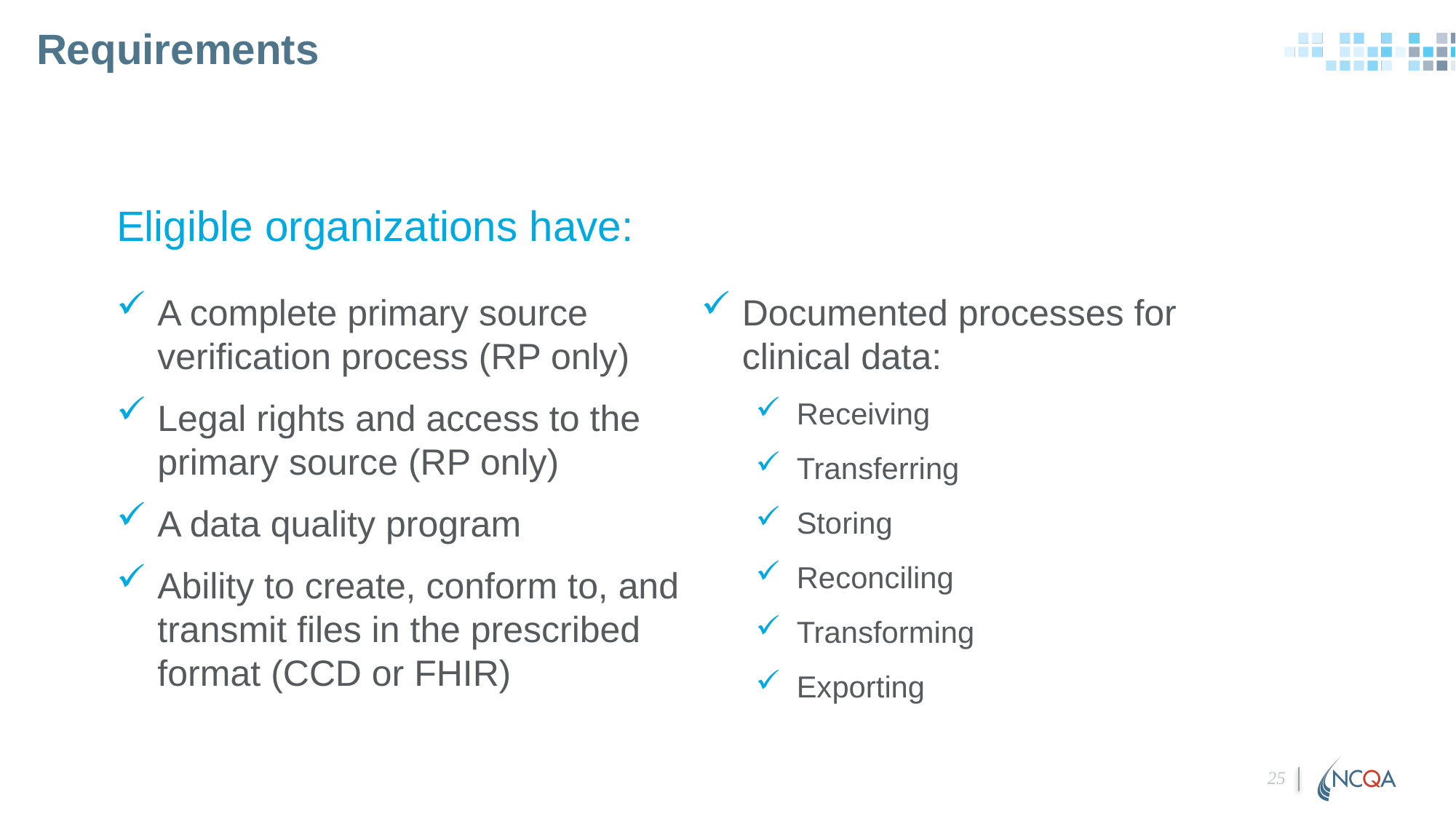

# Requirements

Eligible organizations have:
A complete primary source verification process (RP only)
Legal rights and access to the primary source (RP only)
A data quality program
Ability to create, conform to, and transmit files in the prescribed format (CCD or FHIR)

Documented processes for clinical data:
Receiving
Transferring
Storing
Reconciling
Transforming
Exporting

25